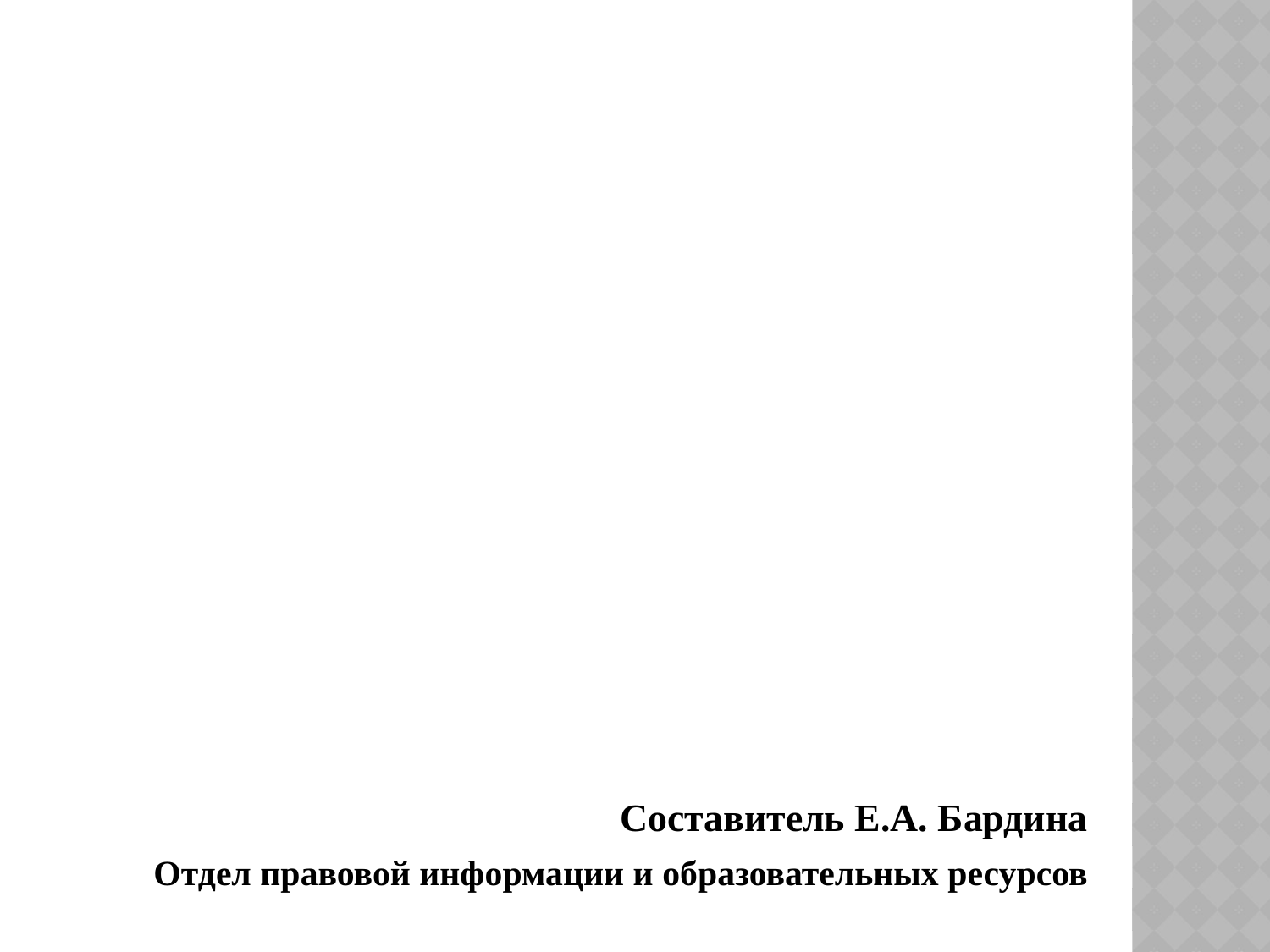

Составитель Е.А. Бардина
Отдел правовой информации и образовательных ресурсов